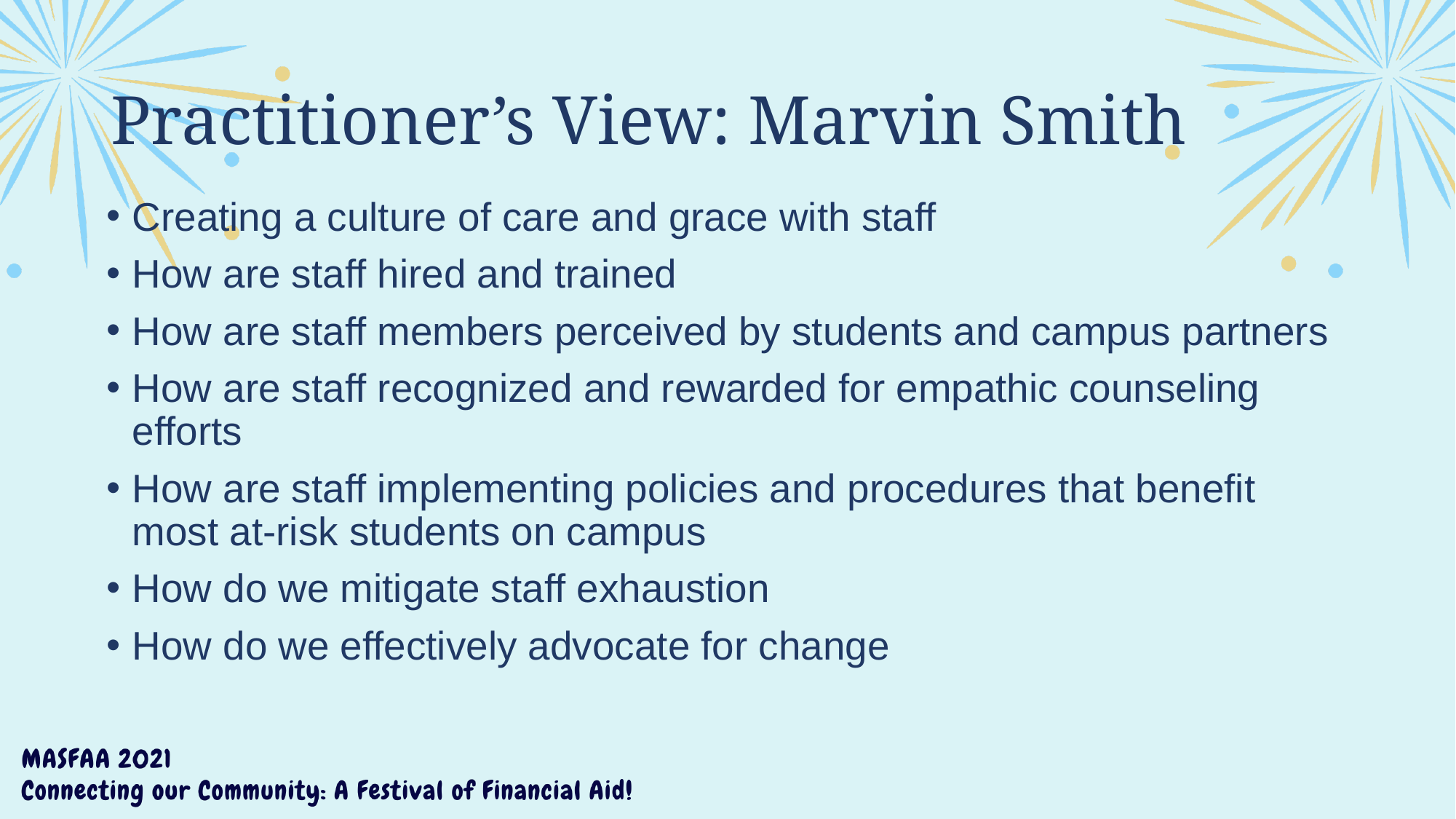

# Practitioner’s View: Marvin Smith
Creating a culture of care and grace with staff
How are staff hired and trained
How are staff members perceived by students and campus partners
How are staff recognized and rewarded for empathic counseling efforts
How are staff implementing policies and procedures that benefit most at-risk students on campus
How do we mitigate staff exhaustion
How do we effectively advocate for change